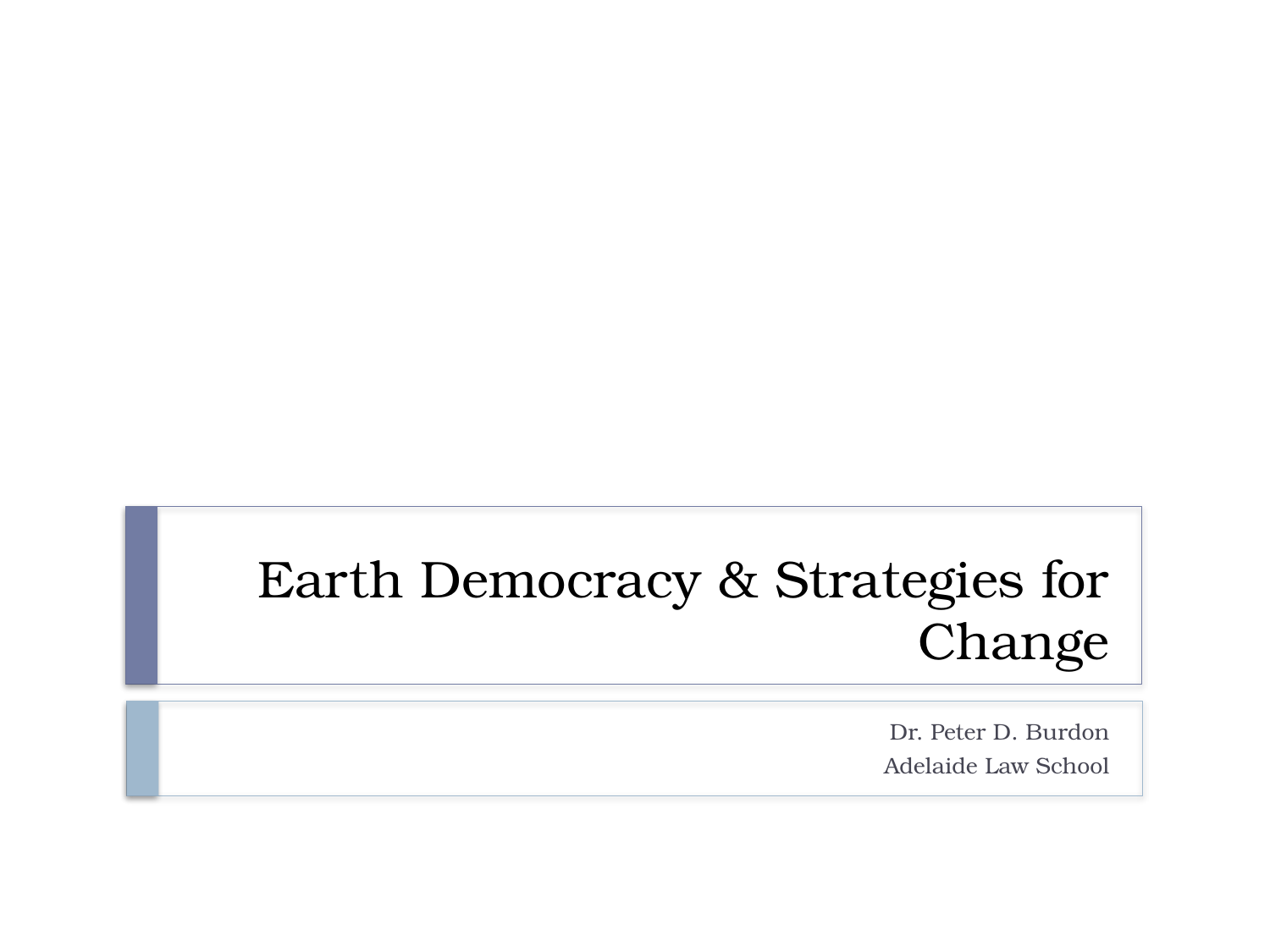

# Earth Democracy & Strategies for Change
Dr. Peter D. Burdon
Adelaide Law School